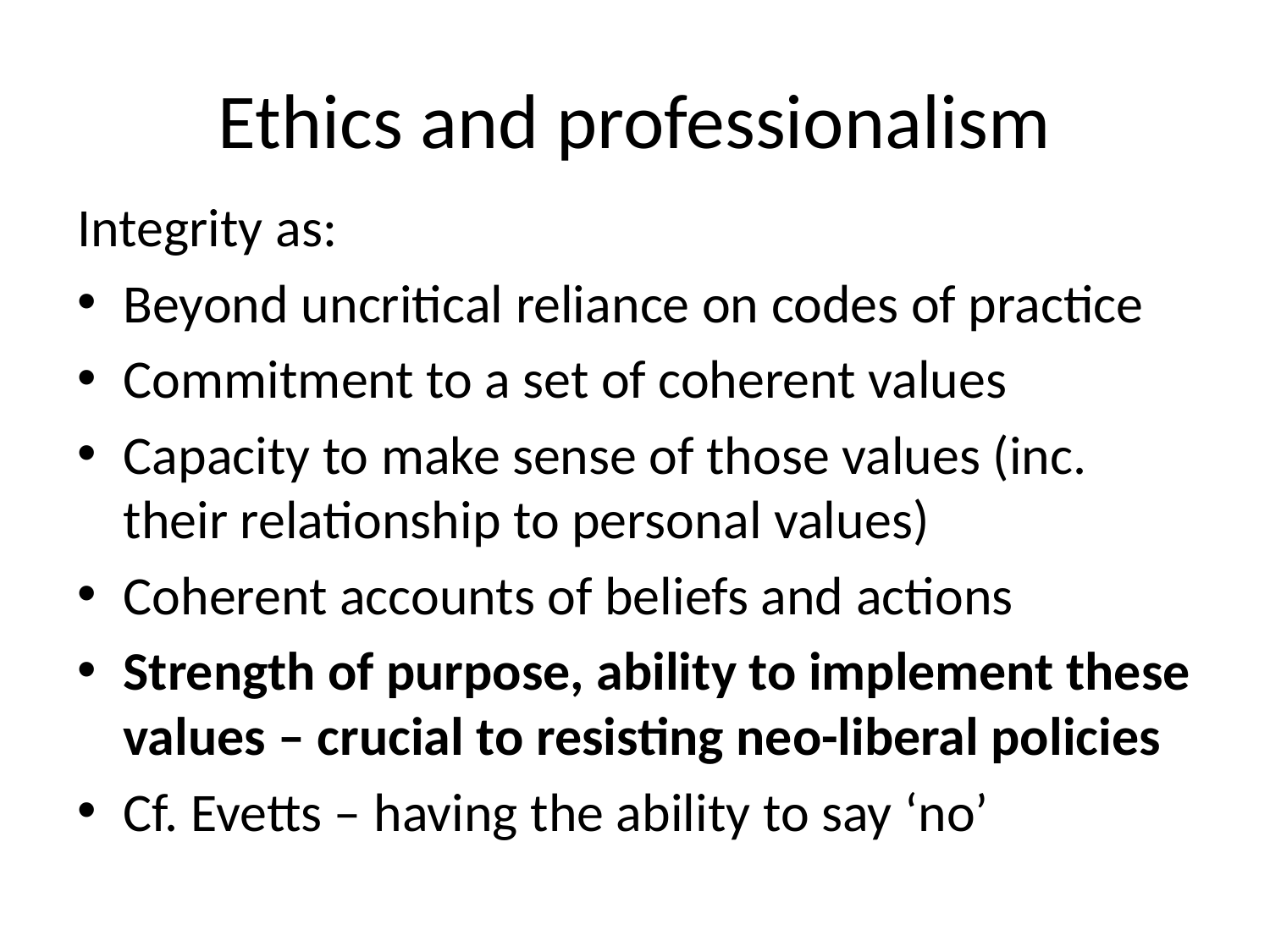

# Ethics and professionalism
Integrity as:
Beyond uncritical reliance on codes of practice
Commitment to a set of coherent values
Capacity to make sense of those values (inc. their relationship to personal values)
Coherent accounts of beliefs and actions
Strength of purpose, ability to implement these values – crucial to resisting neo-liberal policies
Cf. Evetts – having the ability to say ‘no’